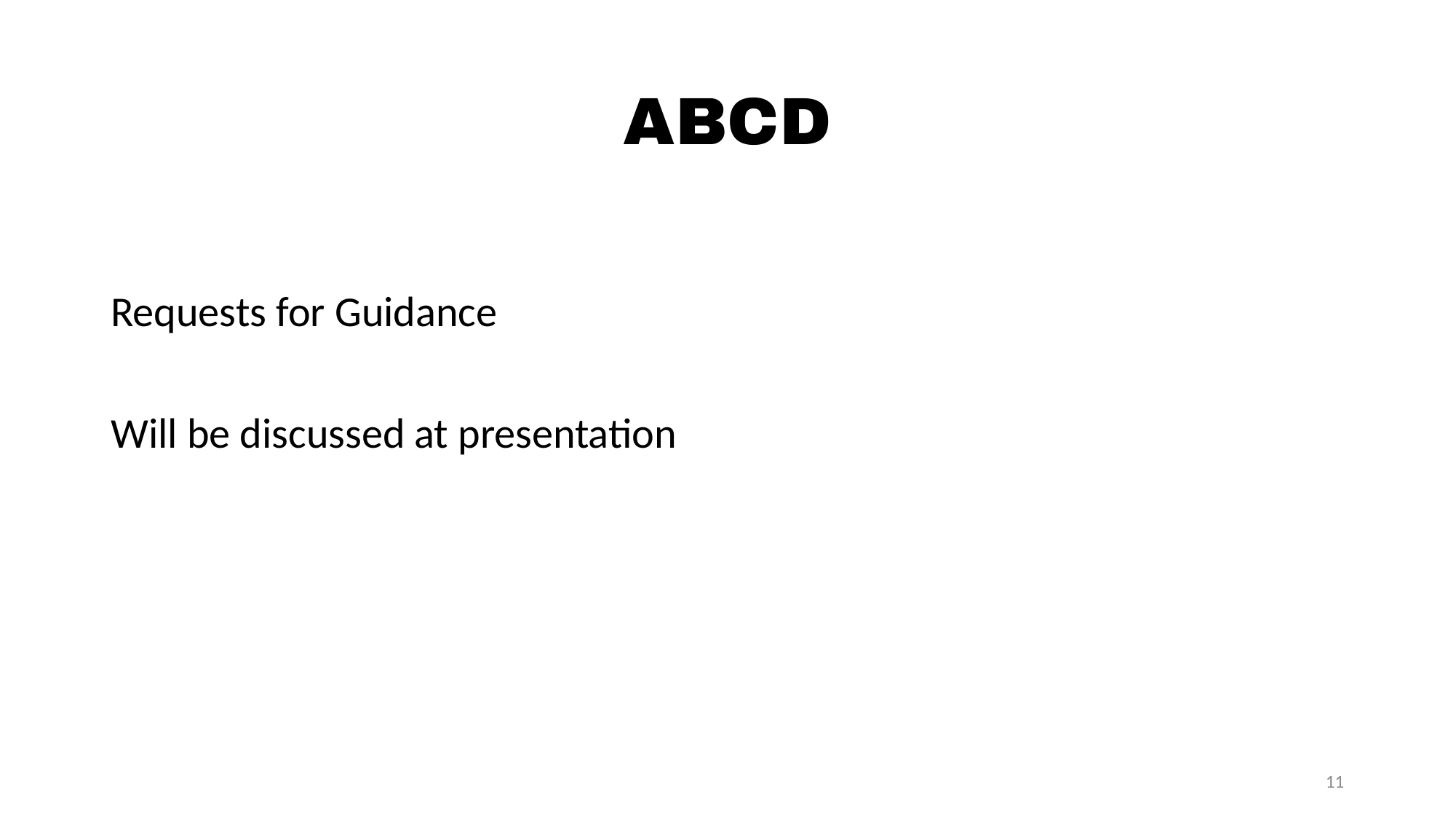

# ABCD

Requests for Guidance

Will be discussed at presentation
11